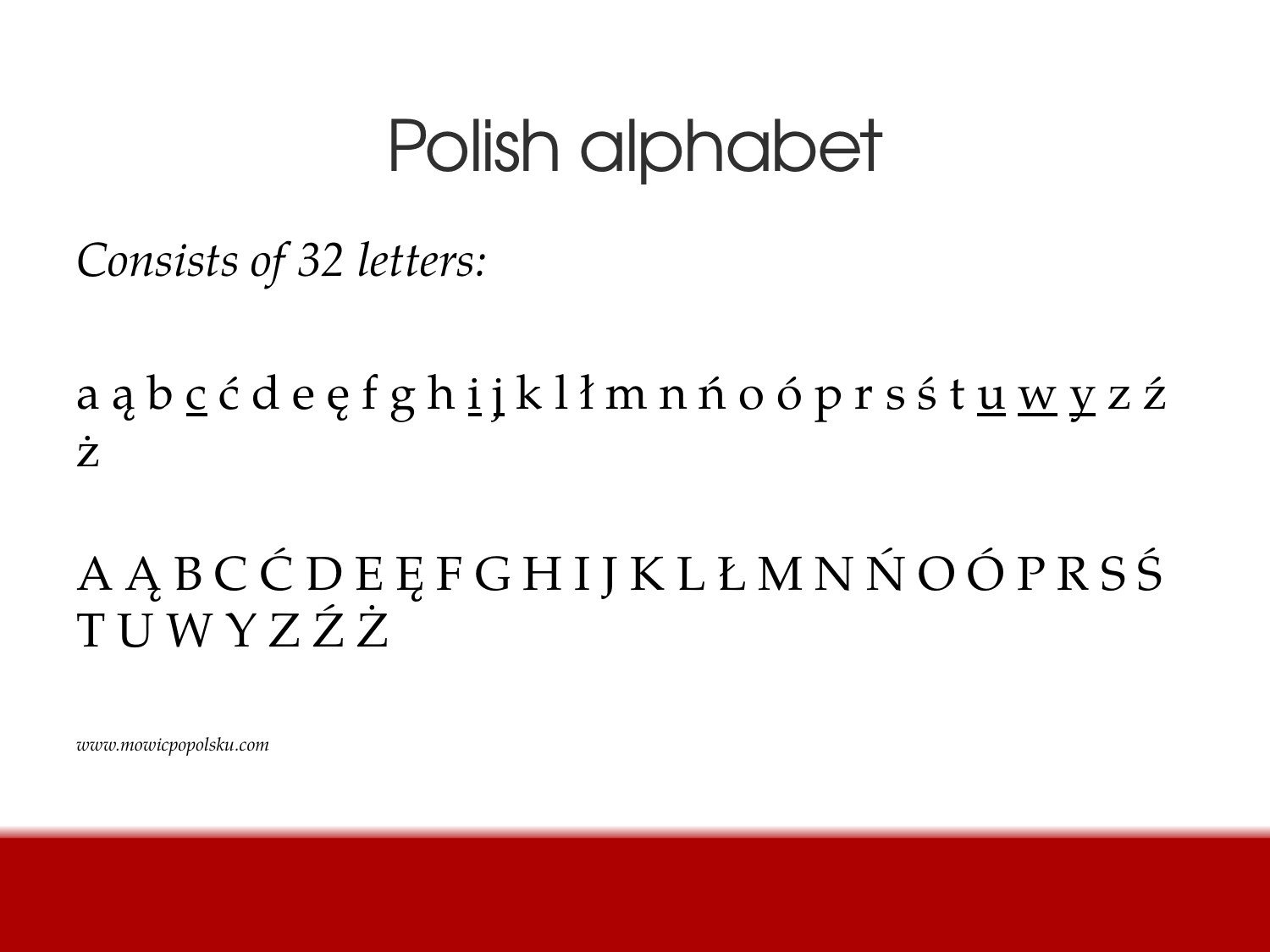

# Polish alphabet
Consists of 32 letters:

a ą b c ć d e ę f g h i j k l ł m n ń o ó p r s ś t u w y z ź ż
A Ą B C Ć D E Ę F G H I J K L Ł M N Ń O Ó P R S Ś T U W Y Z Ź Ż

www.mowicpopolsku.com